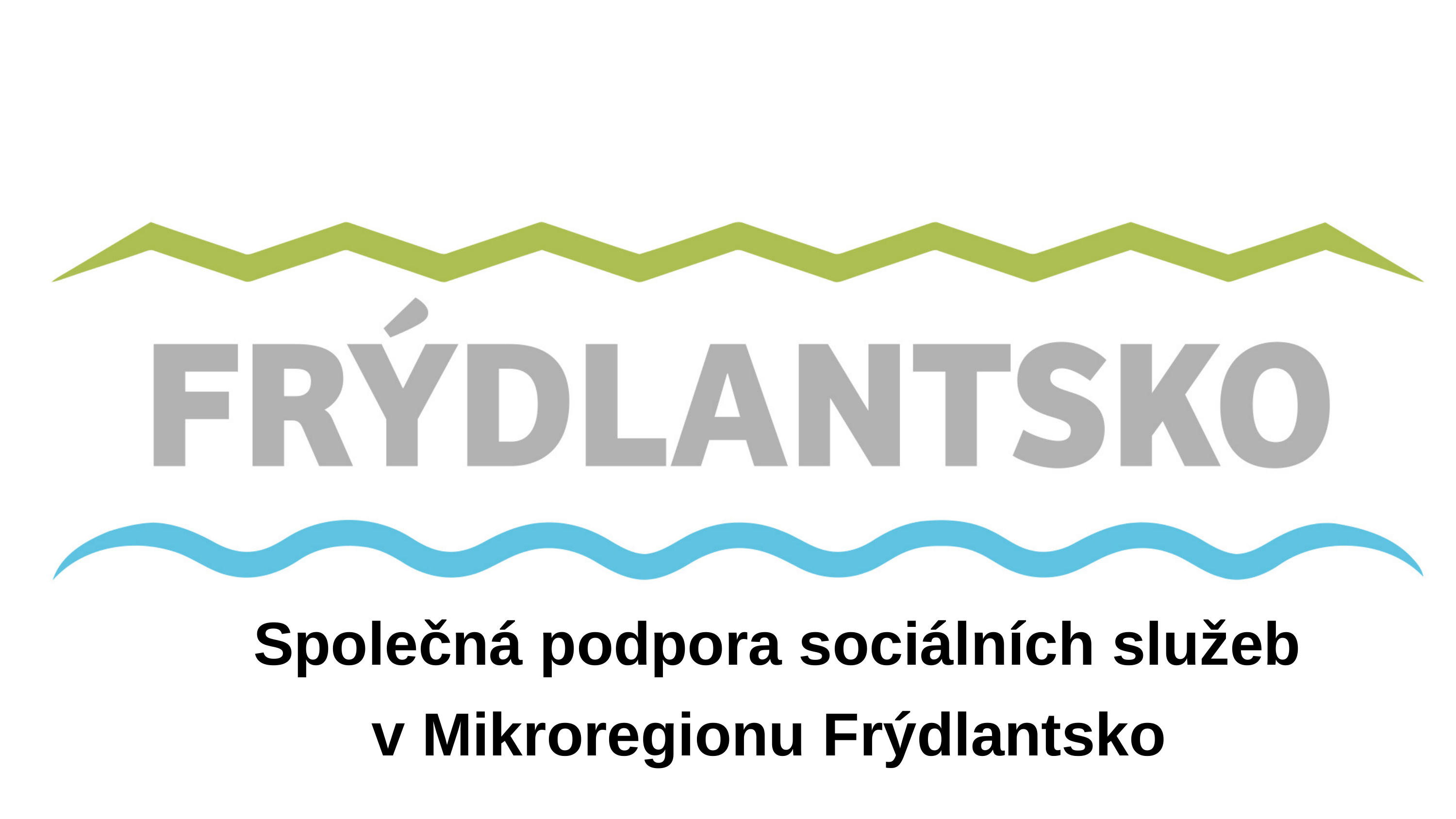

Společná podpora sociálních služeb
v Mikroregionu Frýdlantsko